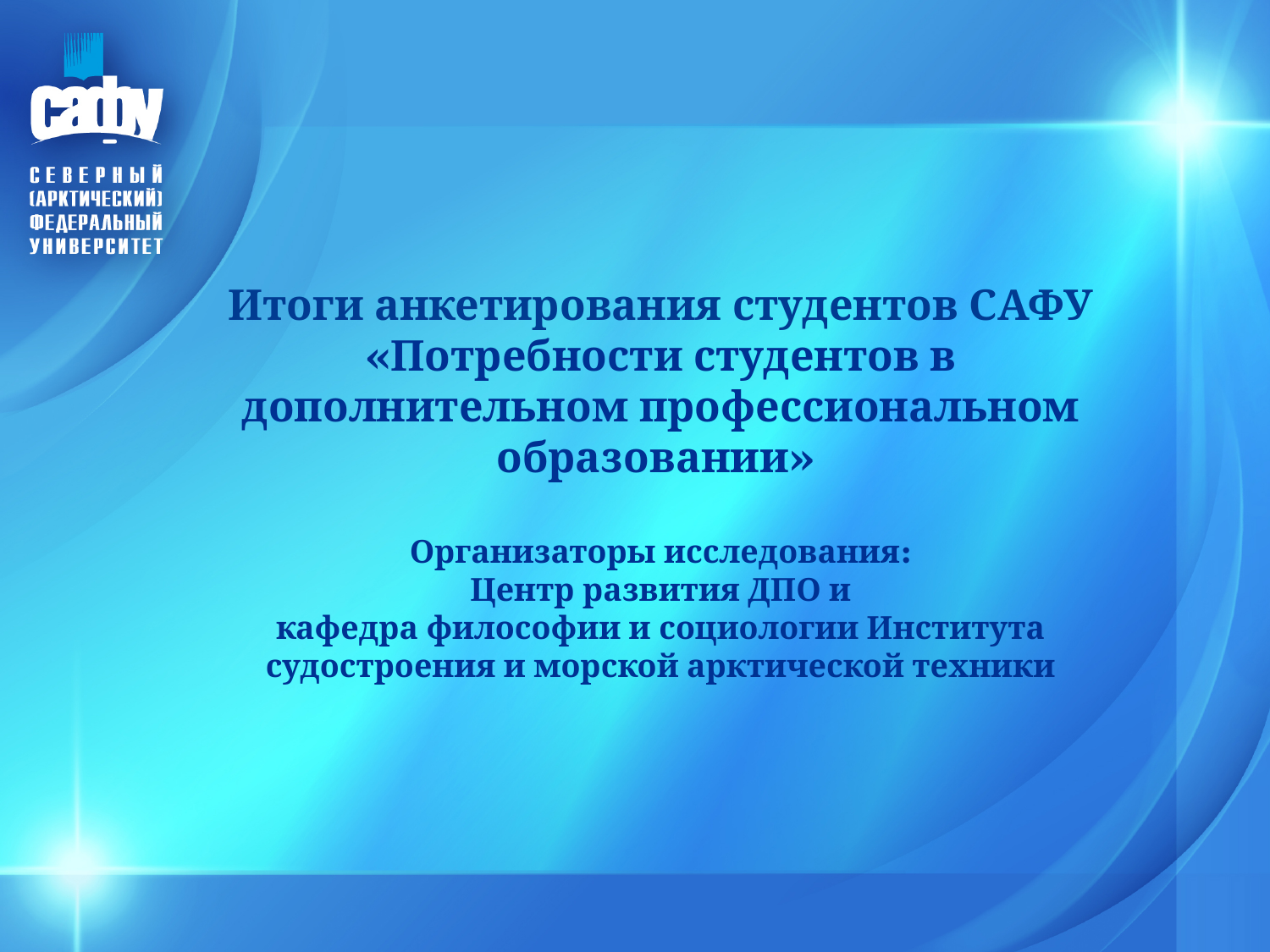

# Итоги анкетирования студентов САФУ «Потребности студентов в дополнительном профессиональном образовании» Организаторы исследования: Центр развития ДПО и кафедра философии и социологии Института судостроения и морской арктической техники